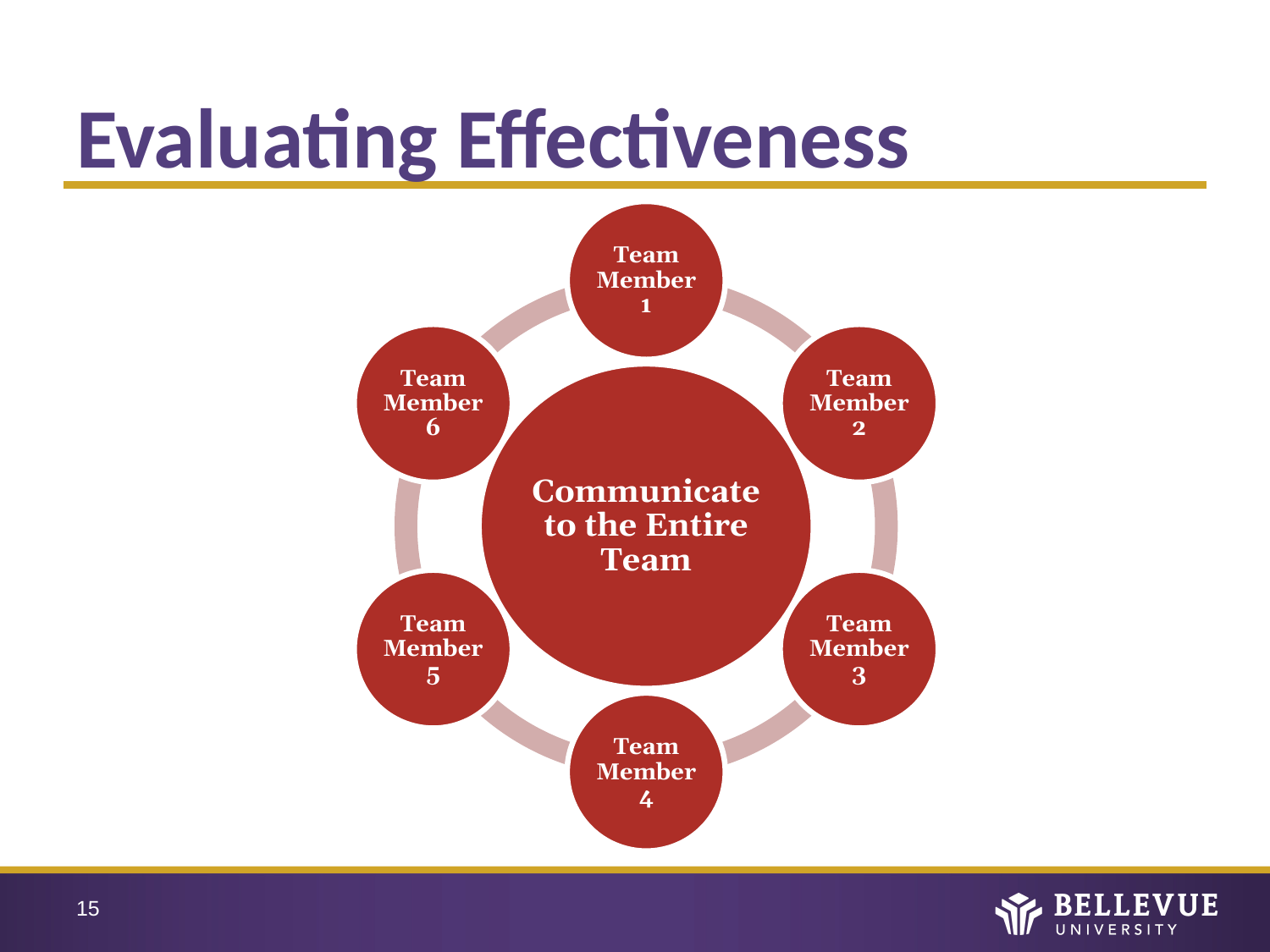

# Evaluating Effectiveness
Communicate to the Entire Team
Team Member 1
Team Member 2
Team Member 3
Team Member 4
Team Member 5
Team Member 6